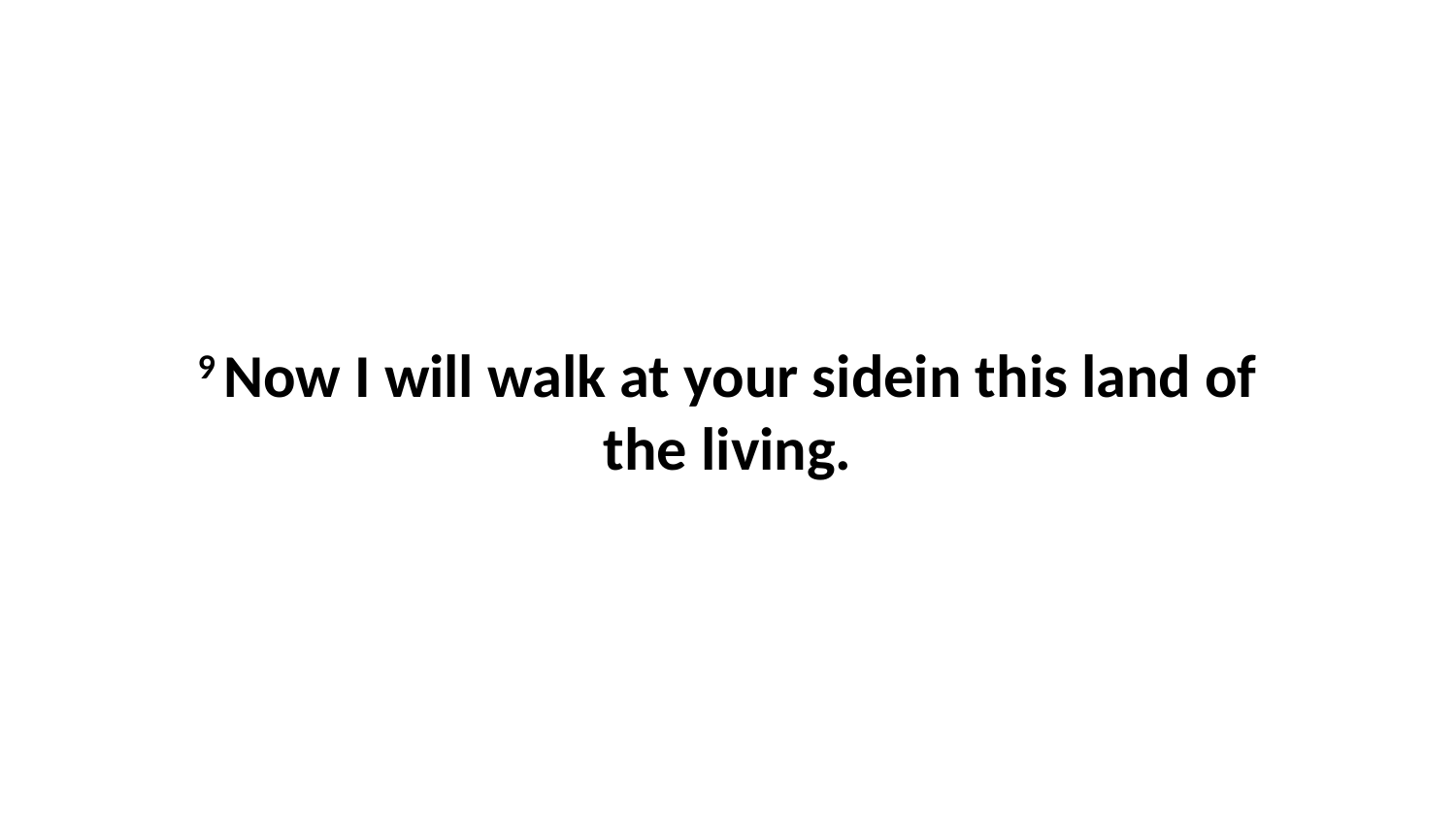

9 Now I will walk at your sidein this land of the living.